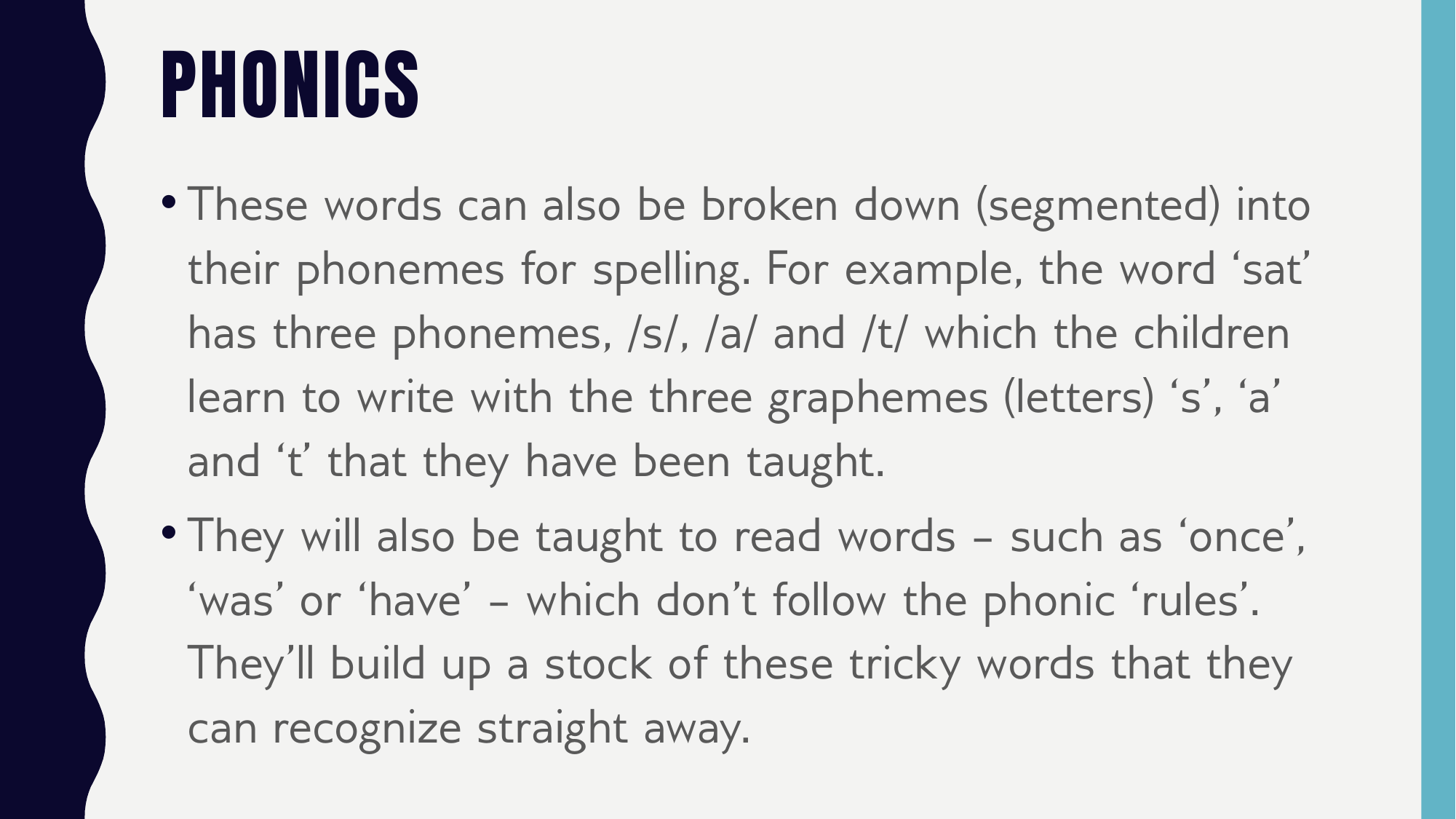

# Phonics
These words can also be broken down (segmented) into their phonemes for spelling. For example, the word ‘sat’ has three phonemes, /s/, /a/ and /t/ which the children learn to write with the three graphemes (letters) ‘s’, ‘a’ and ‘t’ that they have been taught.
They will also be taught to read words – such as ‘once’, ‘was’ or ‘have’ – which don’t follow the phonic ‘rules’. They’ll build up a stock of these tricky words that they can recognize straight away.